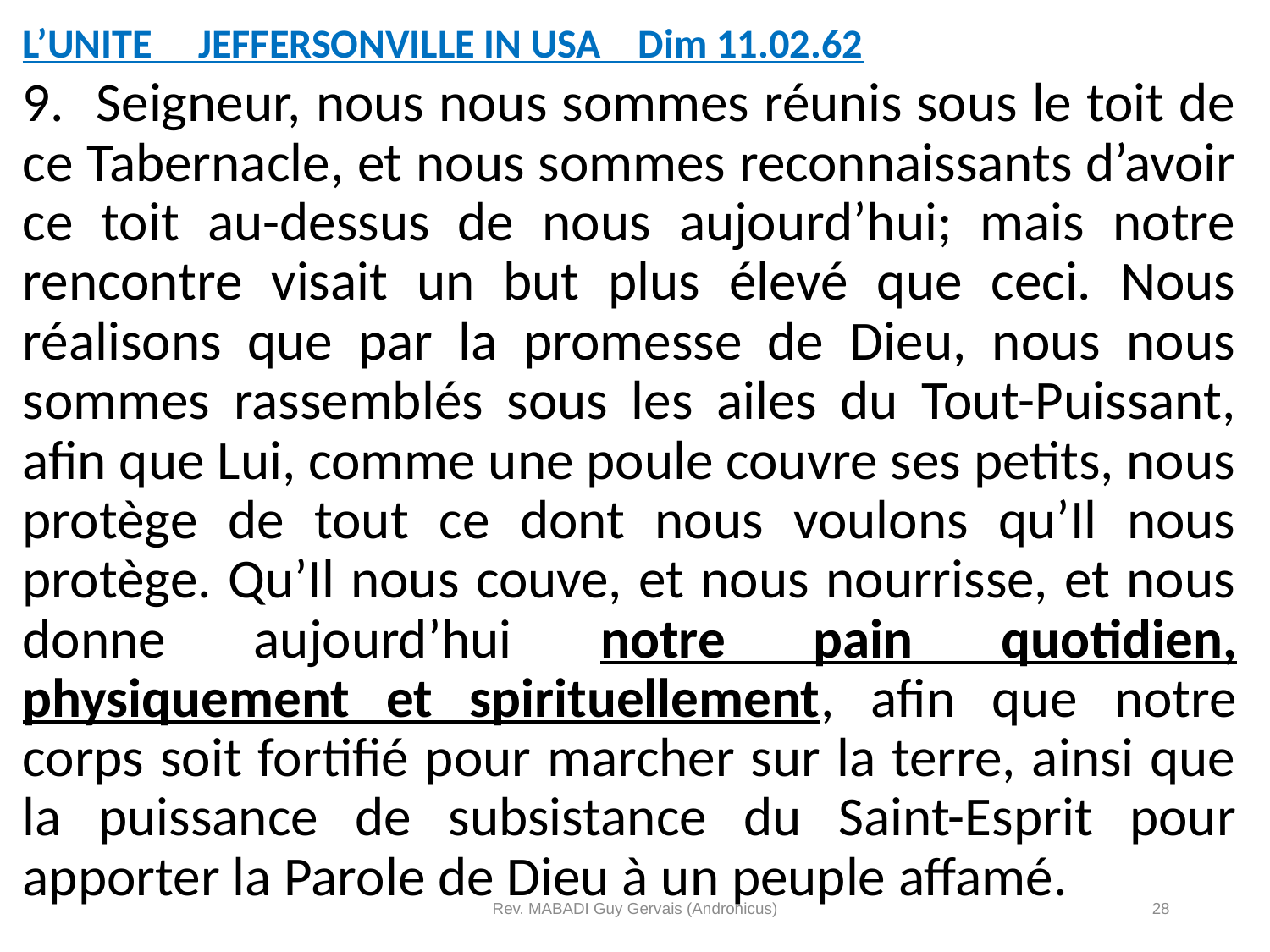

L’UNITE     JEFFERSONVILLE IN USA    Dim 11.02.62
9.	Seigneur, nous nous sommes réunis sous le toit de ce Tabernacle, et nous sommes reconnaissants d’avoir ce toit au-dessus de nous aujourd’hui; mais notre rencontre visait un but plus élevé que ceci. Nous réalisons que par la promesse de Dieu, nous nous sommes rassemblés sous les ailes du Tout-Puissant, afin que Lui, comme une poule couvre ses petits, nous protège de tout ce dont nous voulons qu’Il nous protège. Qu’Il nous couve, et nous nourrisse, et nous donne aujourd’hui notre pain quotidien, physiquement et spirituellement, afin que notre corps soit fortifié pour marcher sur la terre, ainsi que la puissance de subsistance du Saint-Esprit pour apporter la Parole de Dieu à un peuple affamé.
Rev. MABADI Guy Gervais (Andronicus)
28